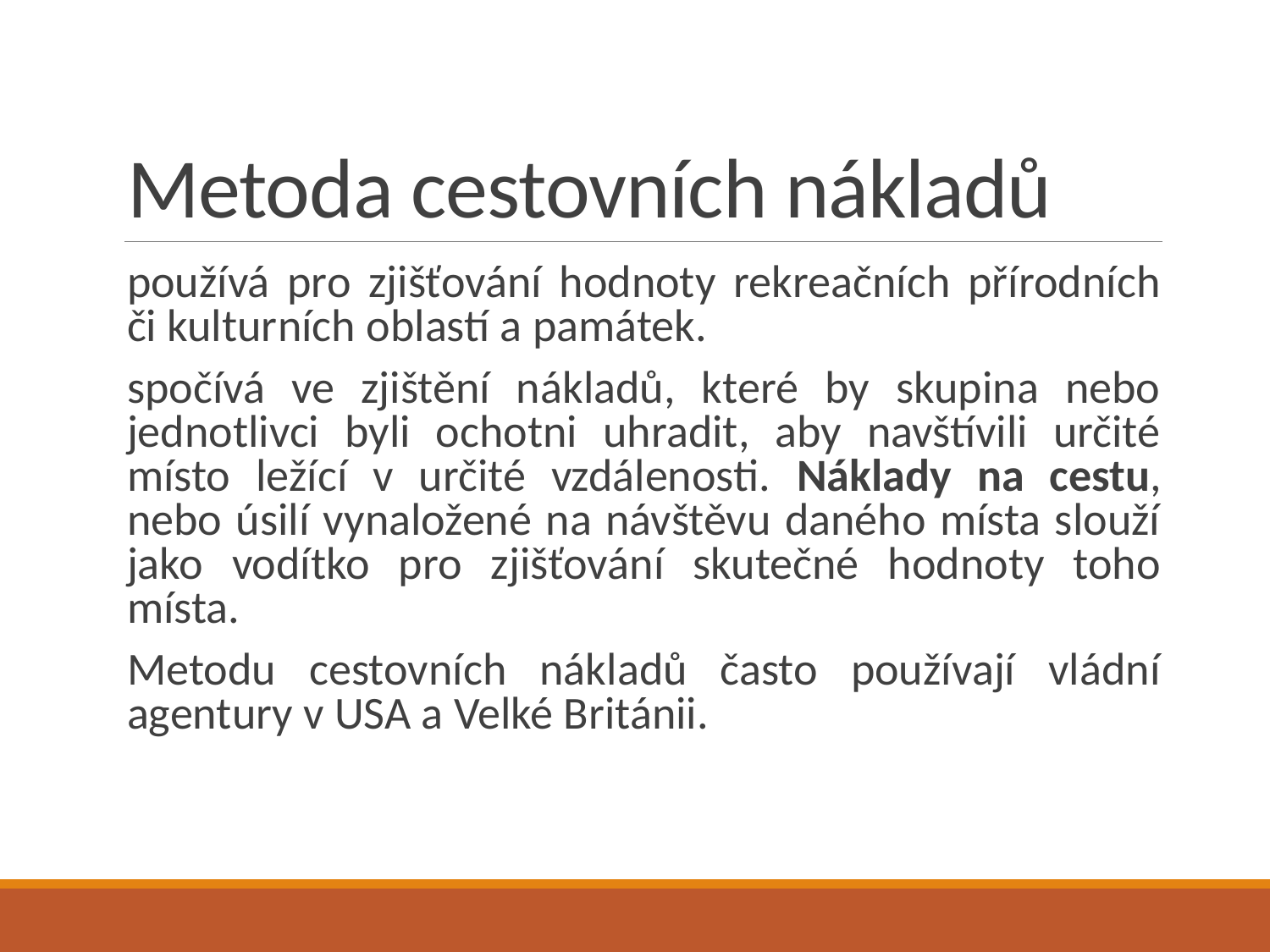

# Metoda cestovních nákladů
používá pro zjišťování hodnoty rekreačních přírodních či kulturních oblastí a památek.
spočívá ve zjištění nákladů, které by skupina nebo jednotlivci byli ochotni uhradit, aby navštívili určité místo ležící v určité vzdálenosti. Náklady na cestu, nebo úsilí vynaložené na návštěvu daného místa slouží jako vodítko pro zjišťování skutečné hodnoty toho místa.
Metodu cestovních nákladů často používají vládní agentury v USA a Velké Británii.